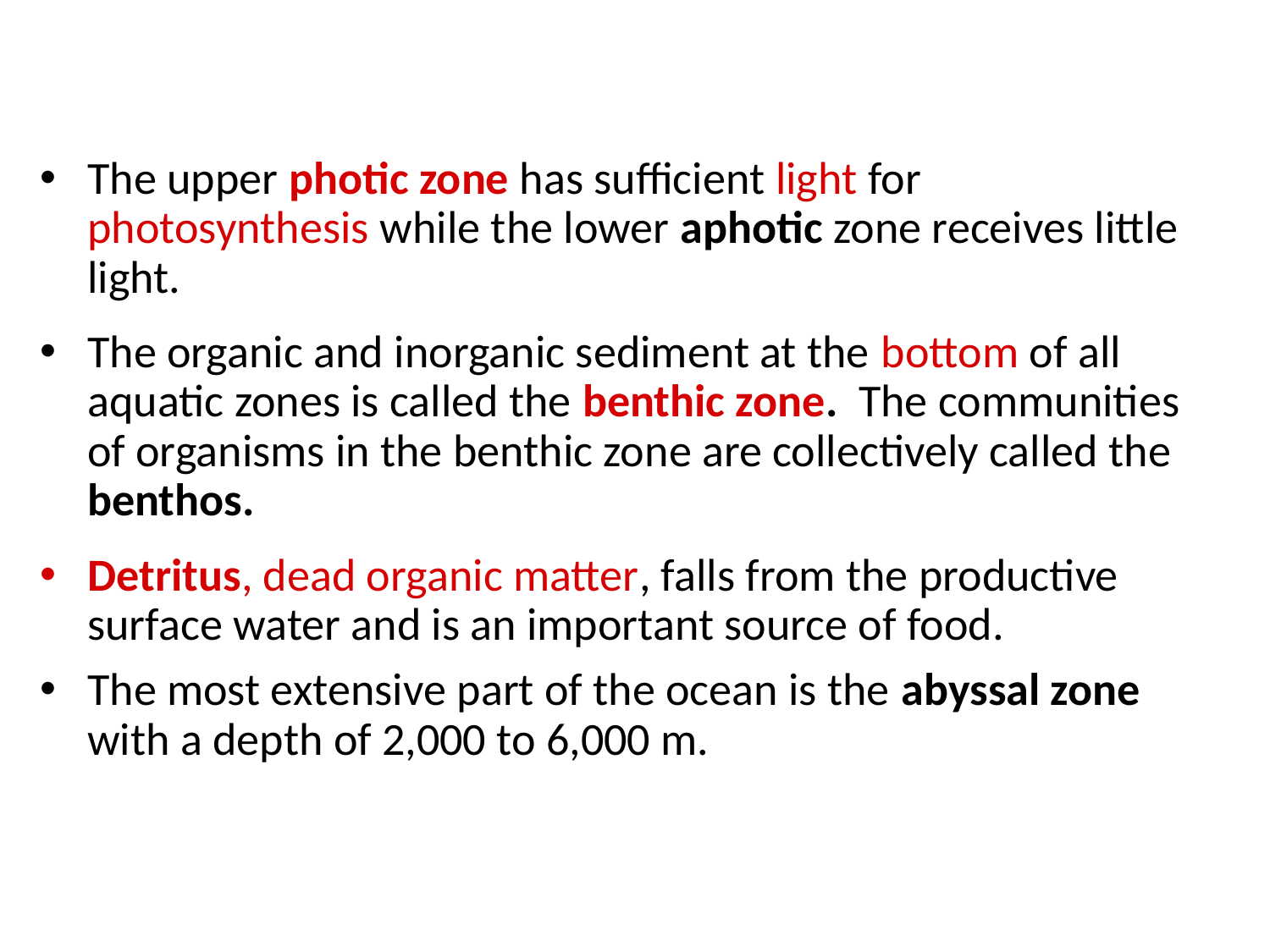

The upper photic zone has sufficient light for photosynthesis while the lower aphotic zone receives little light.
The organic and inorganic sediment at the bottom of all aquatic zones is called the benthic zone.  The communities of organisms in the benthic zone are collectively called the benthos.
Detritus, dead organic matter, falls from the productive surface water and is an important source of food.
The most extensive part of the ocean is the abyssal zone with a depth of 2,000 to 6,000 m.